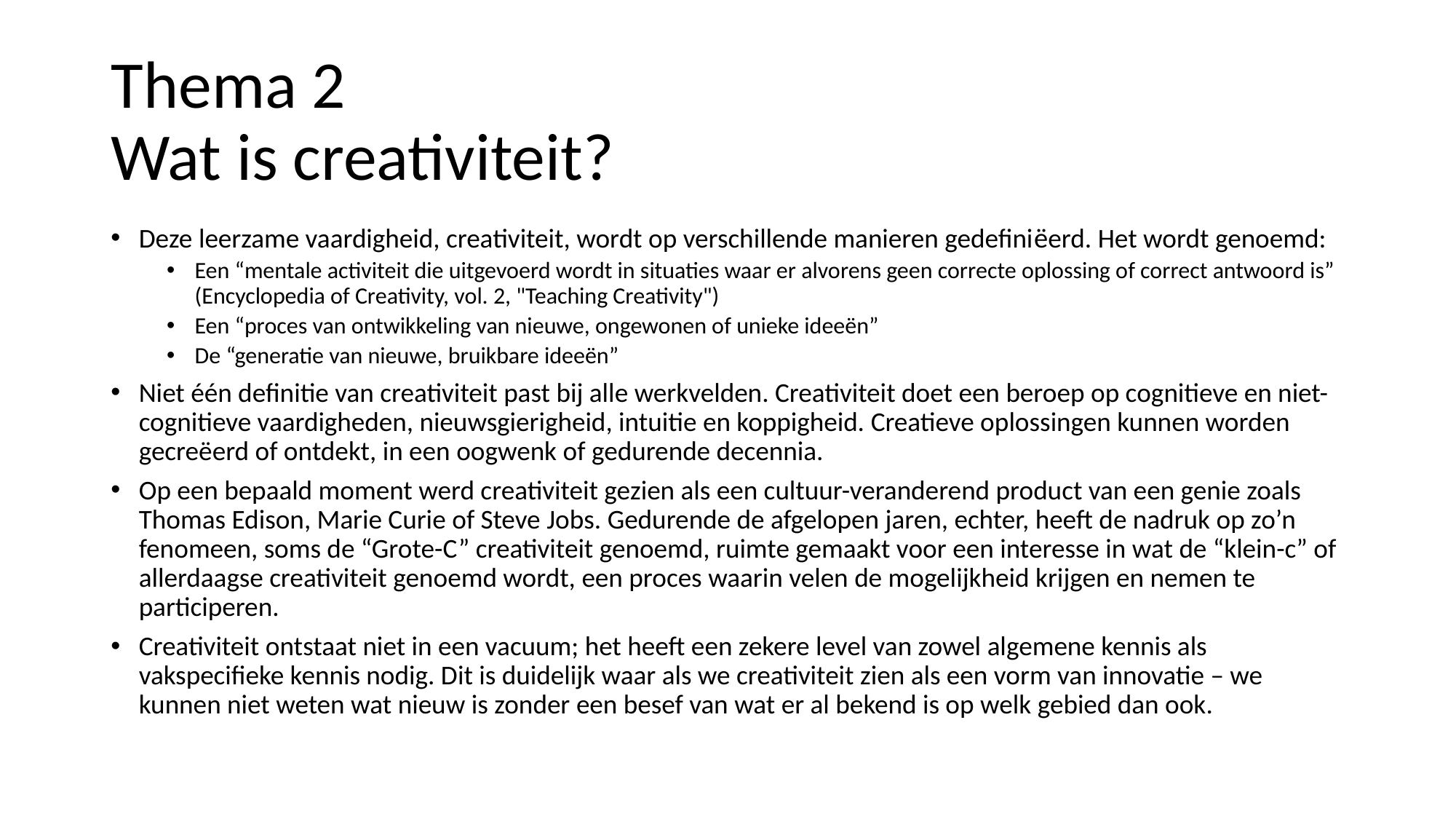

# Thema 2 Wat is creativiteit?
Deze leerzame vaardigheid, creativiteit, wordt op verschillende manieren gedefiniëerd. Het wordt genoemd:
Een “mentale activiteit die uitgevoerd wordt in situaties waar er alvorens geen correcte oplossing of correct antwoord is” (Encyclopedia of Creativity, vol. 2, "Teaching Creativity")
Een “proces van ontwikkeling van nieuwe, ongewonen of unieke ideeën”
De “generatie van nieuwe, bruikbare ideeën”
Niet één definitie van creativiteit past bij alle werkvelden. Creativiteit doet een beroep op cognitieve en niet-cognitieve vaardigheden, nieuwsgierigheid, intuitie en koppigheid. Creatieve oplossingen kunnen worden gecreëerd of ontdekt, in een oogwenk of gedurende decennia.
Op een bepaald moment werd creativiteit gezien als een cultuur-veranderend product van een genie zoals Thomas Edison, Marie Curie of Steve Jobs. Gedurende de afgelopen jaren, echter, heeft de nadruk op zo’n fenomeen, soms de “Grote-C” creativiteit genoemd, ruimte gemaakt voor een interesse in wat de “klein-c” of allerdaagse creativiteit genoemd wordt, een proces waarin velen de mogelijkheid krijgen en nemen te participeren.
Creativiteit ontstaat niet in een vacuum; het heeft een zekere level van zowel algemene kennis als vakspecifieke kennis nodig. Dit is duidelijk waar als we creativiteit zien als een vorm van innovatie – we kunnen niet weten wat nieuw is zonder een besef van wat er al bekend is op welk gebied dan ook.